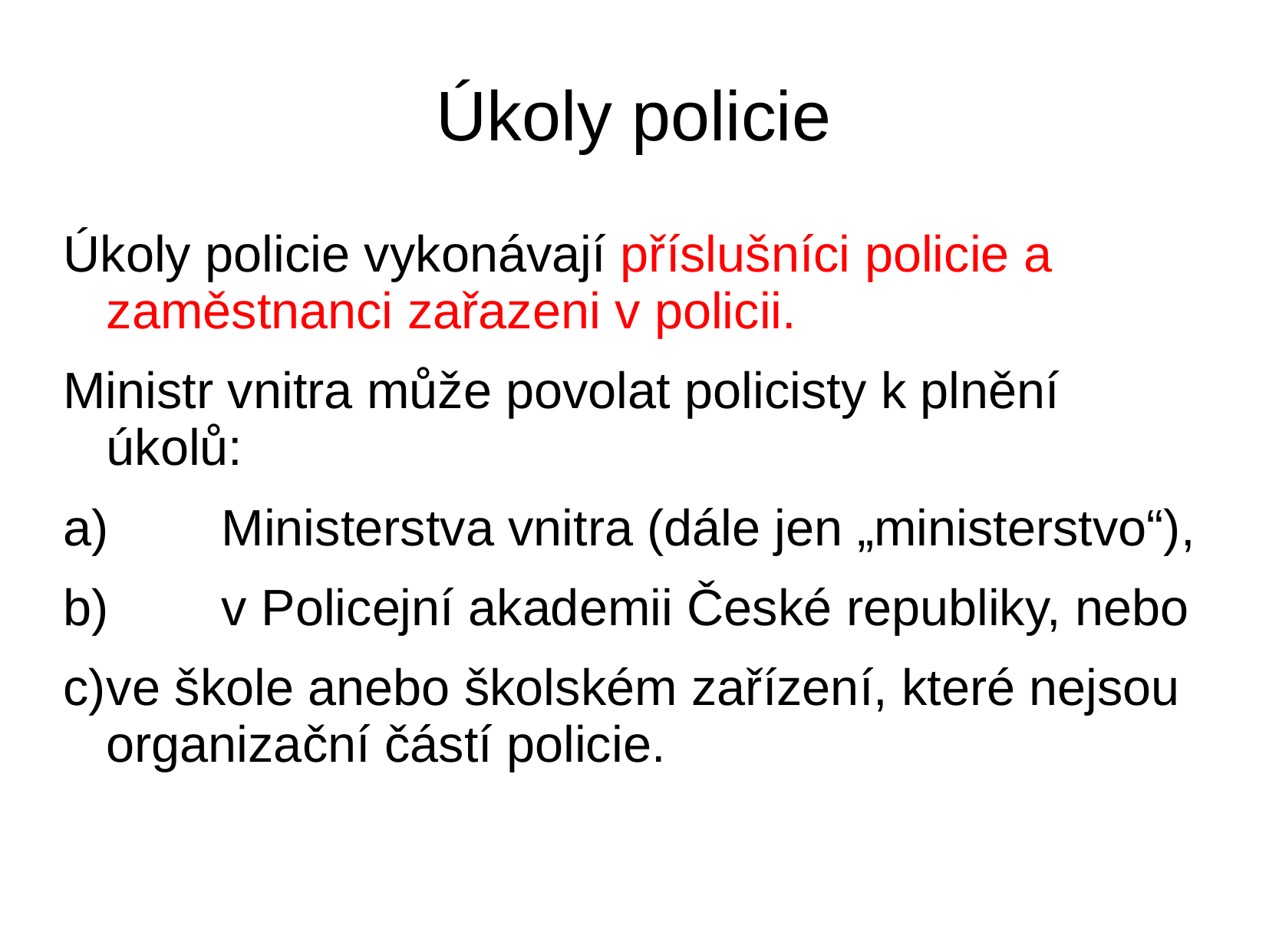

# Úkoly policie
Úkoly policie vykonávají příslušníci policie a zaměstnanci zařazeni v policii.
Ministr vnitra může povolat policisty k plnění úkolů:
a)	Ministerstva vnitra (dále jen „ministerstvo“),
b)	v Policejní akademii České republiky, nebo
c)	ve škole anebo školském zařízení, které nejsou organizační částí policie.